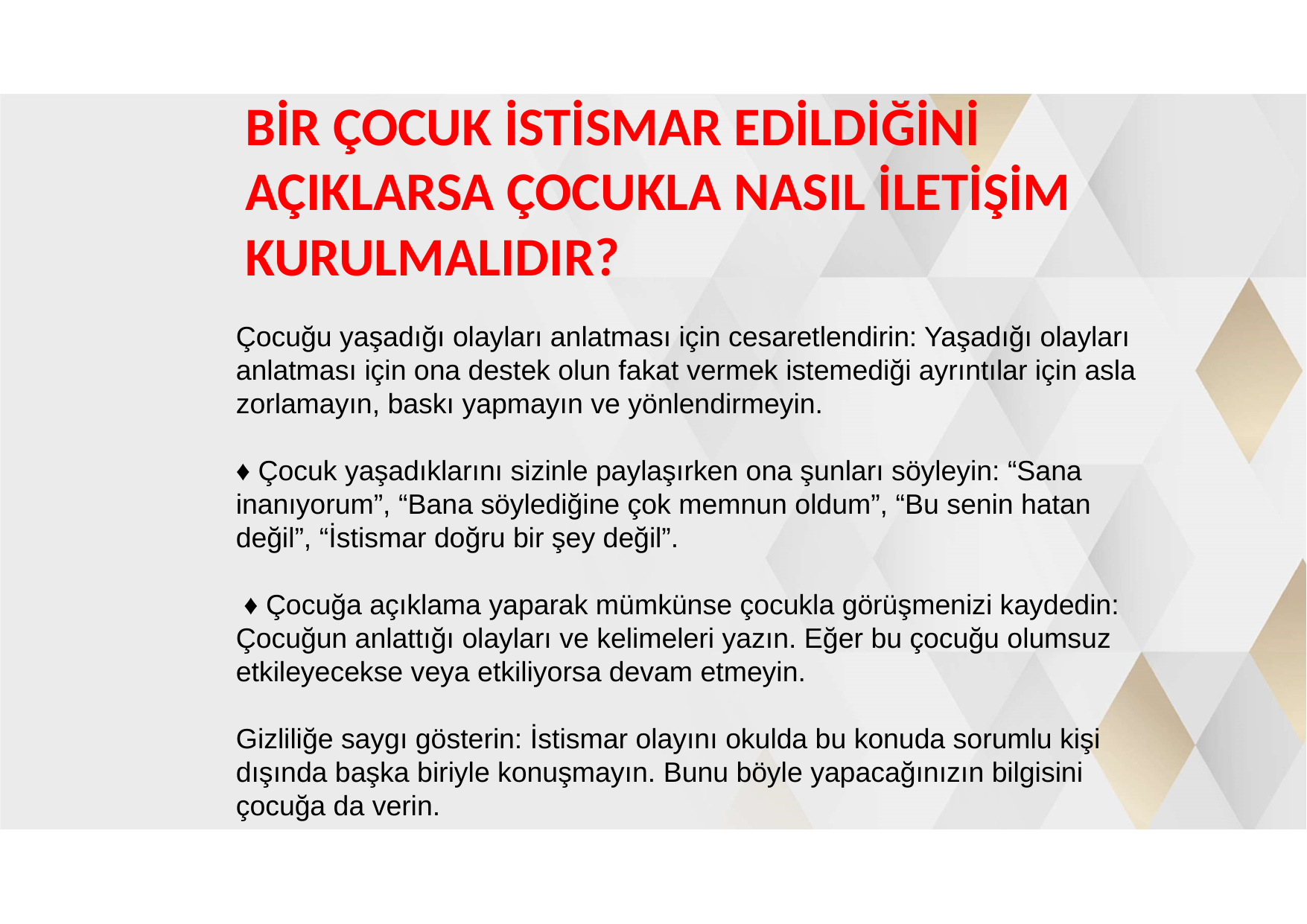

# BİR ÇOCUK İSTİSMAR EDİLDİĞİNİ AÇIKLARSA ÇOCUKLA NASIL İLETİŞİM KURULMALIDIR?
Çocuğu yaşadığı olayları anlatması için cesaretlendirin: Yaşadığı olayları anlatması için ona destek olun fakat vermek istemediği ayrıntılar için asla zorlamayın, baskı yapmayın ve yönlendirmeyin.

♦ Çocuk yaşadıklarını sizinle paylaşırken ona şunları söyleyin: “Sana inanıyorum”, “Bana söylediğine çok memnun oldum”, “Bu senin hatan değil”, “İstismar doğru bir şey değil”.

 ♦ Çocuğa açıklama yaparak mümkünse çocukla görüşmenizi kaydedin: Çocuğun anlattığı olayları ve kelimeleri yazın. Eğer bu çocuğu olumsuz etkileyecekse veya etkiliyorsa devam etmeyin.

Gizliliğe saygı gösterin: İstismar olayını okulda bu konuda sorumlu kişi dışında başka biriyle konuşmayın. Bunu böyle yapacağınızın bilgisini çocuğa da verin.